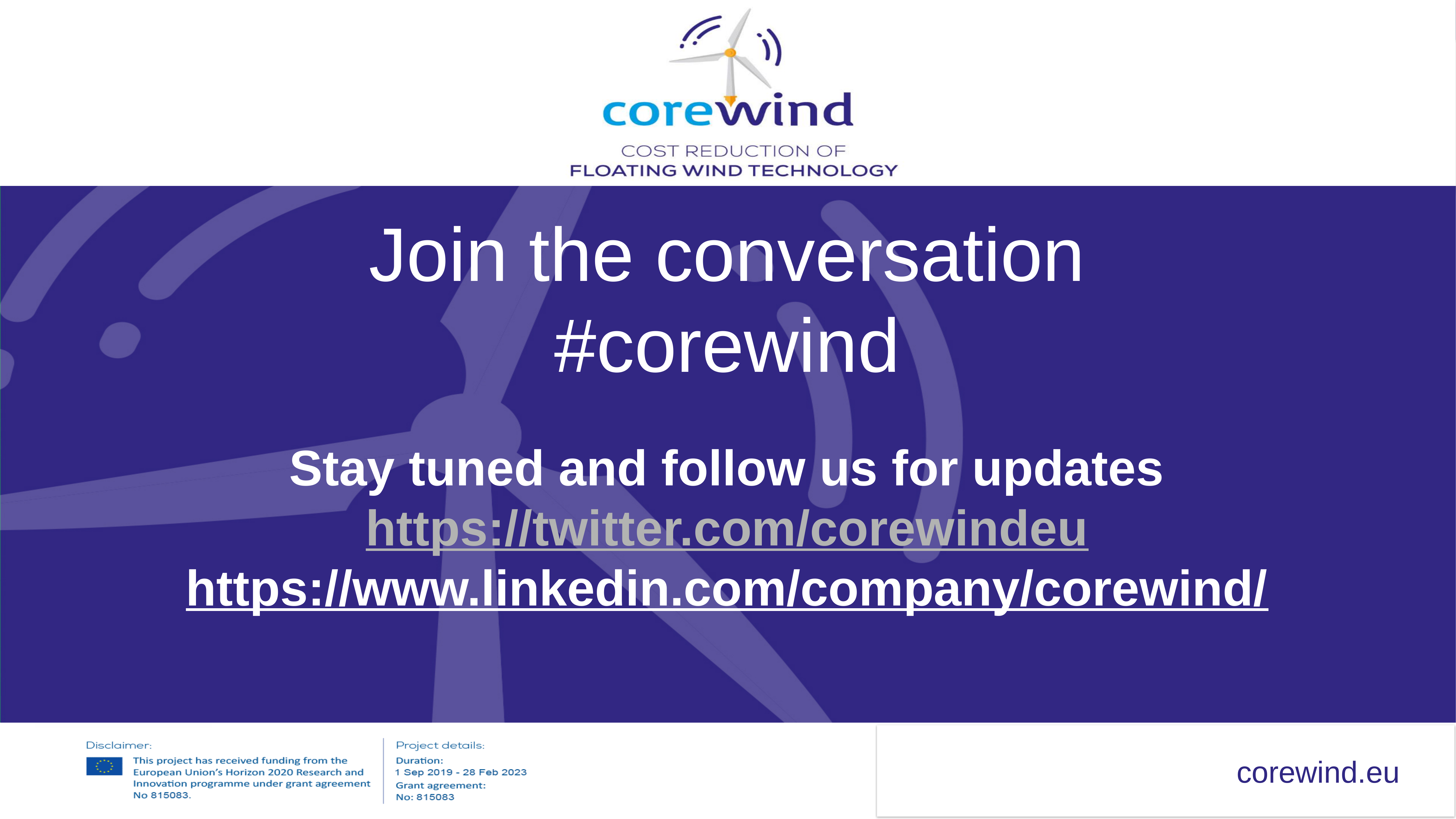

# Join the conversation #corewind
Stay tuned and follow us for updates
https://twitter.com/corewindeu
https://www.linkedin.com/company/corewind/